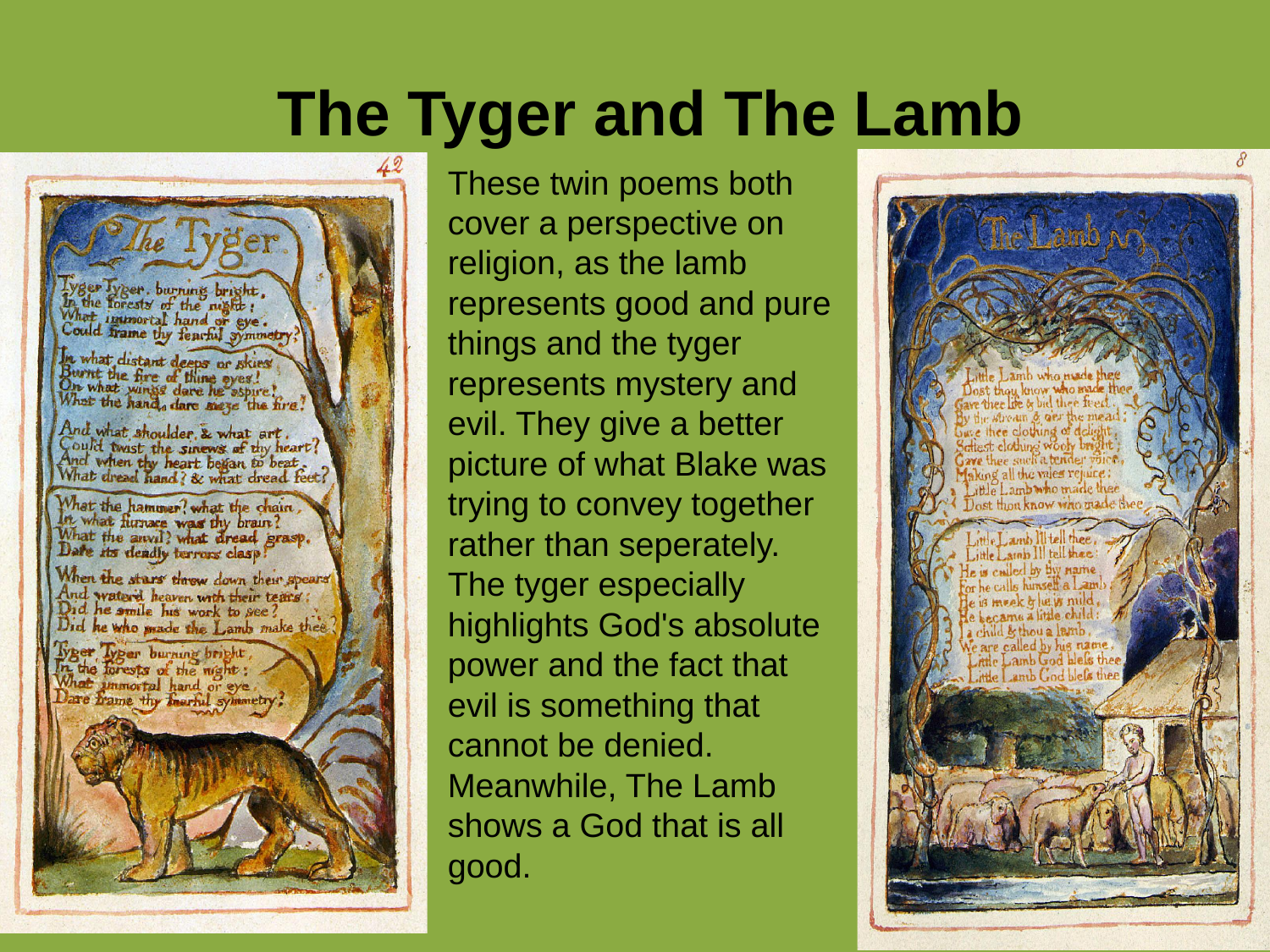

# The Tyger and The Lamb
These twin poems both
cover a perspective on
religion, as the lamb
represents good and pure
things and the tyger
represents mystery and
evil. They give a better
picture of what Blake was
trying to convey together
rather than seperately.
The tyger especially
highlights God's absolute
power and the fact that
evil is something that
cannot be denied.
Meanwhile, The Lamb
shows a God that is all
good.